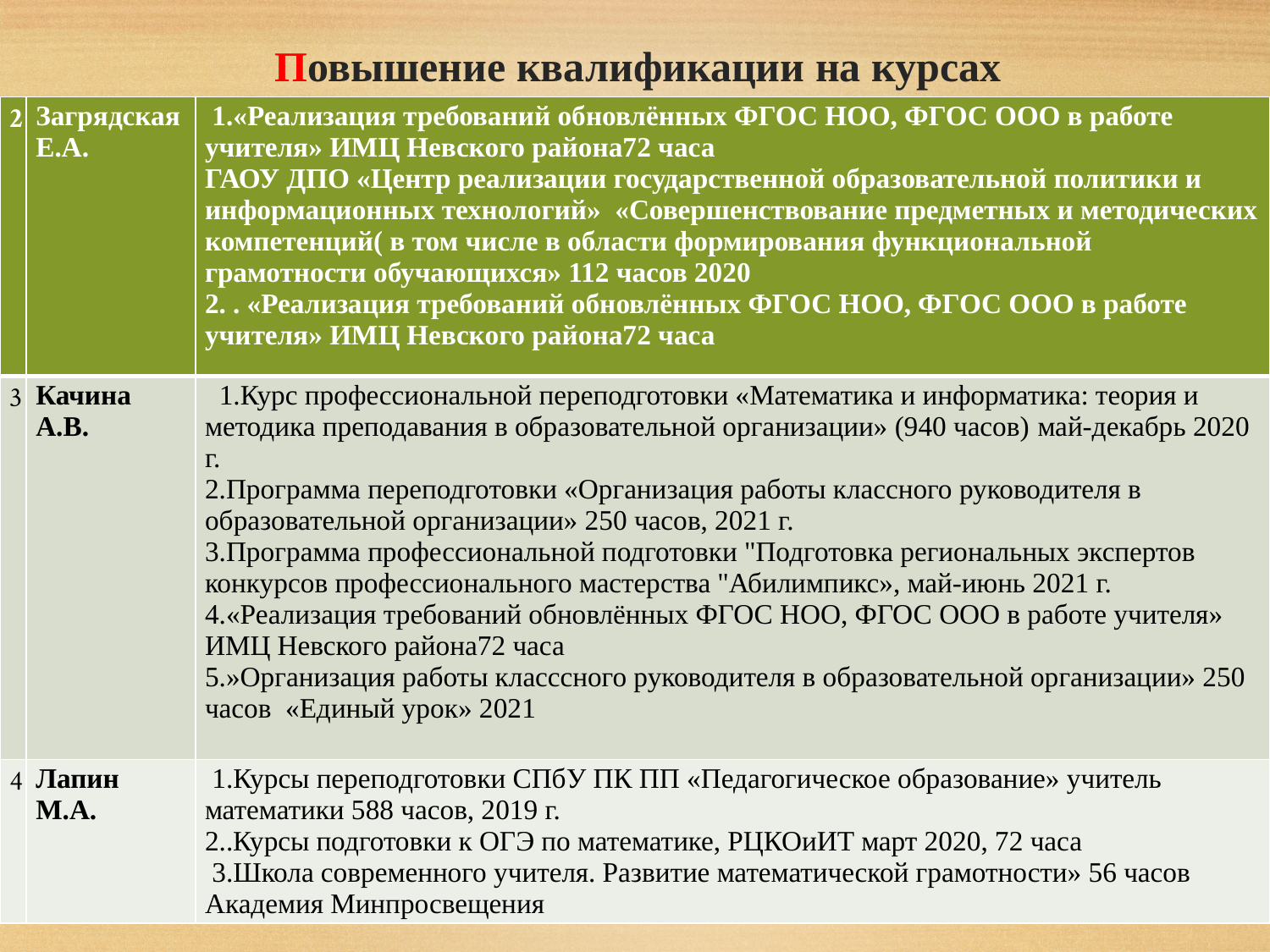

# Повышение квалификации на курсах
| 2 | Загрядская Е.А. | 1.«Реализация требований обновлённых ФГОС НОО, ФГОС ООО в работе учителя» ИМЦ Невского района72 часа ГАОУ ДПО «Центр реализации государственной образовательной политики и информационных технологий» «Совершенствование предметных и методических компетенций( в том числе в области формирования функциональной грамотности обучающихся» 112 часов 2020 2. . «Реализация требований обновлённых ФГОС НОО, ФГОС ООО в работе учителя» ИМЦ Невского района72 часа |
| --- | --- | --- |
| 3 | Качина А.В. | 1.Курс профессиональной переподготовки «Математика и информатика: теория и методика преподавания в образовательной организации» (940 часов) май-декабрь 2020 г. 2.Программа переподготовки «Организация работы классного руководителя в образовательной организации» 250 часов, 2021 г. 3.Программа профессиональной подготовки "Подготовка региональных экспертов конкурсов профессионального мастерства "Абилимпикс», май-июнь 2021 г. 4.«Реализация требований обновлённых ФГОС НОО, ФГОС ООО в работе учителя» ИМЦ Невского района72 часа 5.»Организация работы класссного руководителя в образовательной организации» 250 часов «Единый урок» 2021 |
| 4 | Лапин М.А. | 1.Курсы переподготовки СПбУ ПК ПП «Педагогическое образование» учитель математики 588 часов, 2019 г. 2..Курсы подготовки к ОГЭ по математике, РЦКОиИТ март 2020, 72 часа 3.Школа современного учителя. Развитие математической грамотности» 56 часов Академия Минпросвещения |